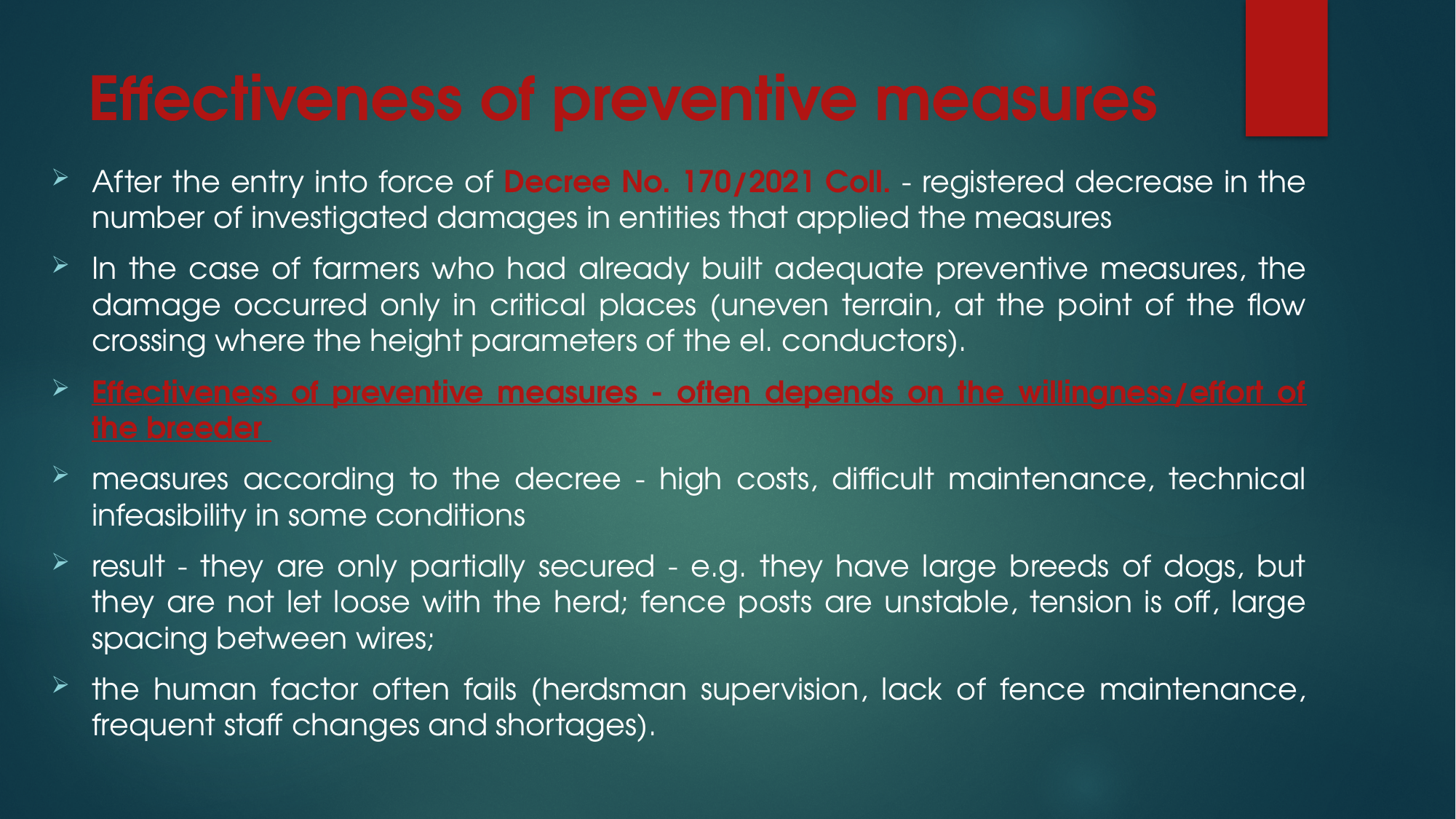

# Effectiveness of preventive measures
After the entry into force of Decree No. 170/2021 Coll. - registered decrease in the number of investigated damages in entities that applied the measures
In the case of farmers who had already built adequate preventive measures, the damage occurred only in critical places (uneven terrain, at the point of the flow crossing where the height parameters of the el. conductors).
Effectiveness of preventive measures - often depends on the willingness/effort of the breeder
measures according to the decree - high costs, difficult maintenance, technical infeasibility in some conditions
result - they are only partially secured - e.g. they have large breeds of dogs, but they are not let loose with the herd; fence posts are unstable, tension is off, large spacing between wires;
the human factor often fails (herdsman supervision, lack of fence maintenance, frequent staff changes and shortages).